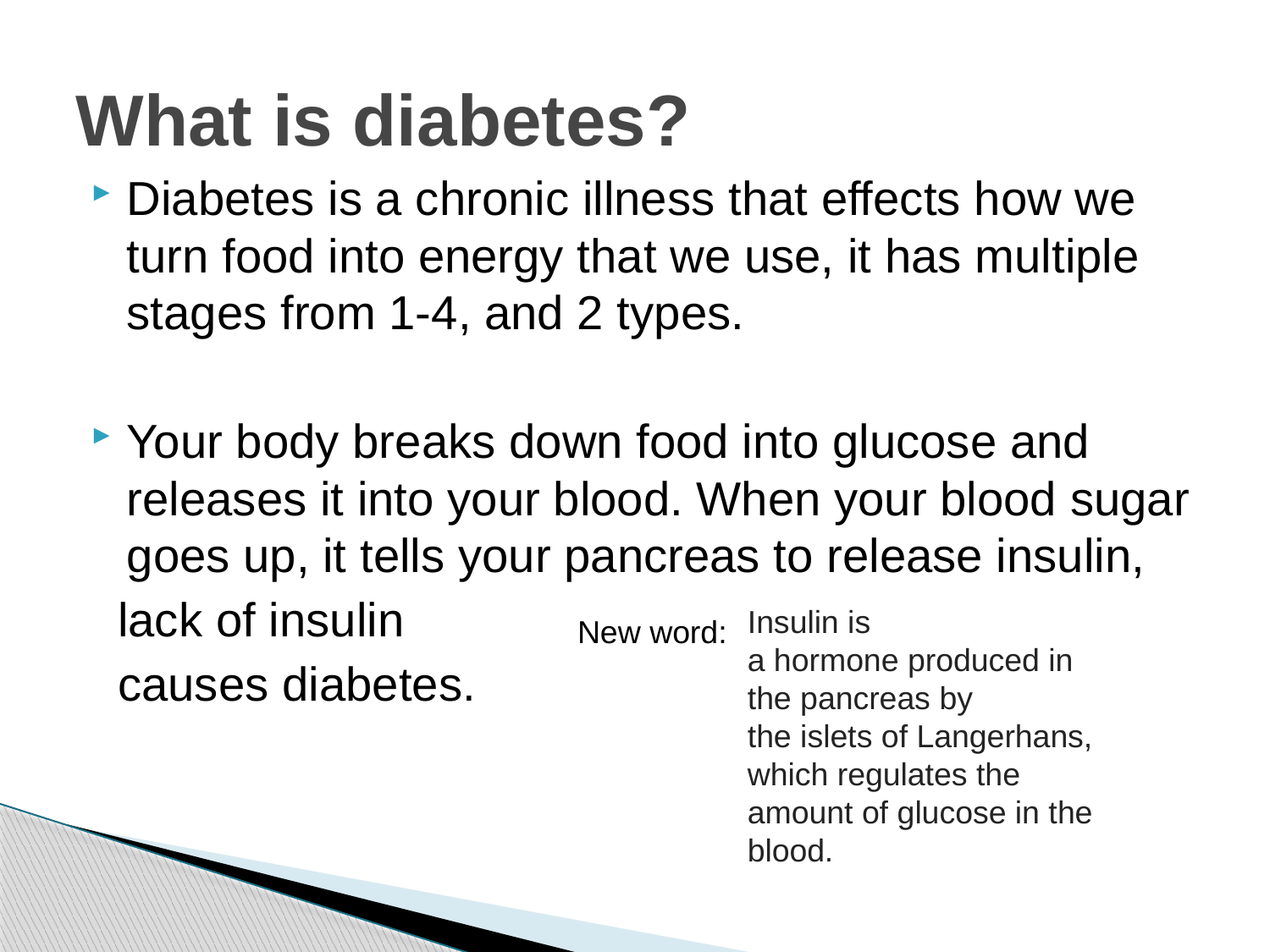

# What is diabetes?
Diabetes is a chronic illness that effects how we turn food into energy that we use, it has multiple stages from 1-4, and 2 types.

Your body breaks down food into glucose and releases it into your blood. When your blood sugar goes up, it tells your pancreas to release insulin,
  lack of insulin
  causes diabetes.
Insulin is a hormone produced in the pancreas by the islets of Langerhans, which regulates the amount of glucose in the blood.
New word: